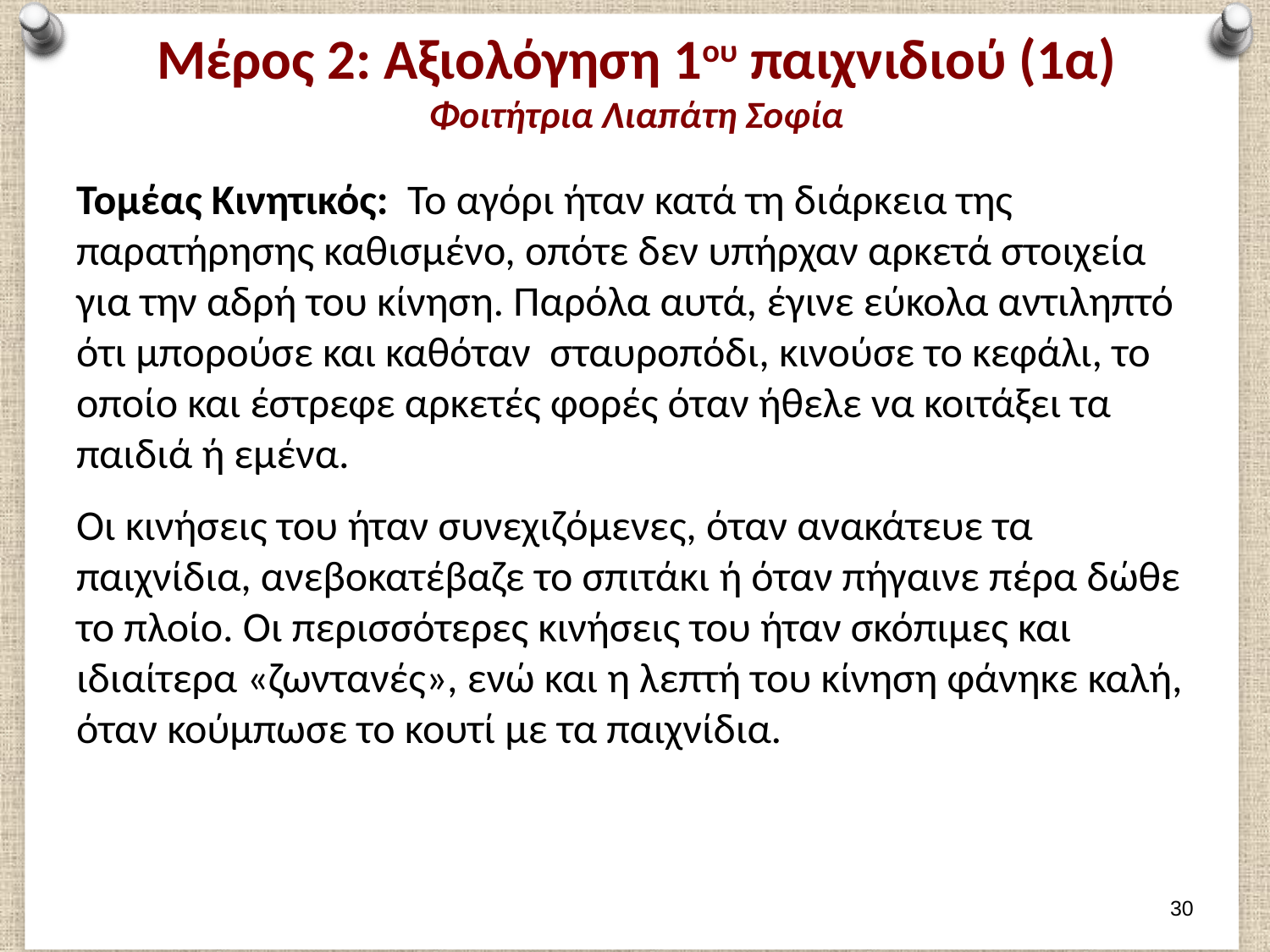

# Μέρος 2: Αξιολόγηση 1ου παιχνιδιού (1α) Φοιτήτρια Λιαπάτη Σοφία
Τομέας Κινητικός:  Το αγόρι ήταν κατά τη διάρκεια της παρατήρησης καθισμένο, οπότε δεν υπήρχαν αρκετά στοιχεία για την αδρή του κίνηση. Παρόλα αυτά, έγινε εύκολα αντιληπτό ότι μπορούσε και καθόταν  σταυροπόδι, κινούσε το κεφάλι, το οποίο και έστρεφε αρκετές φορές όταν ήθελε να κοιτάξει τα παιδιά ή εμένα.
Oι κινήσεις του ήταν συνεχιζόμενες, όταν ανακάτευε τα παιχνίδια, ανεβοκατέβαζε το σπιτάκι ή όταν πήγαινε πέρα δώθε το πλοίο. Οι περισσότερες κινήσεις του ήταν σκόπιμες και ιδιαίτερα «ζωντανές», ενώ και η λεπτή του κίνηση φάνηκε καλή, όταν κούμπωσε το κουτί με τα παιχνίδια.
30